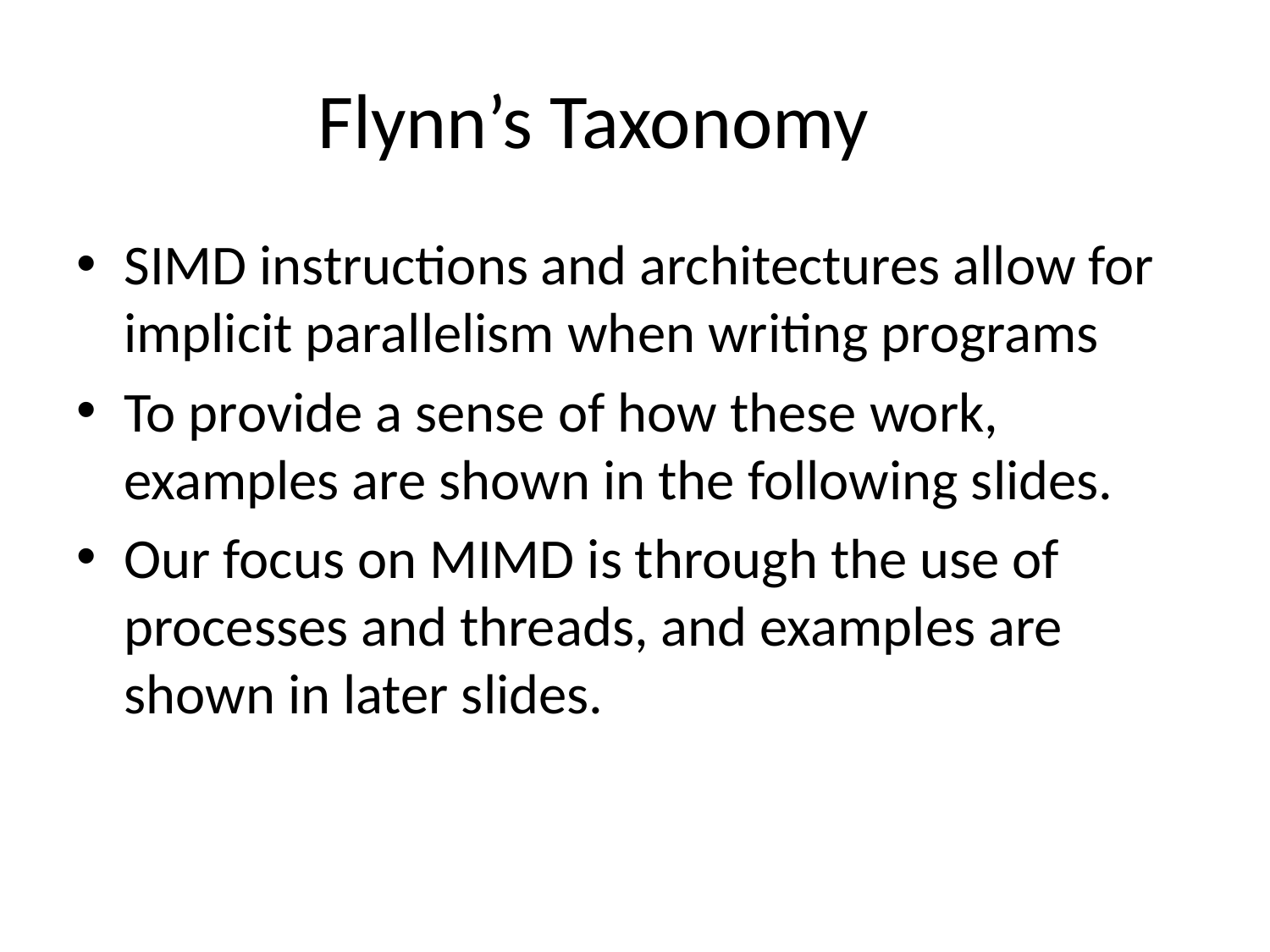

# Flynn’s Taxonomy
SIMD instructions and architectures allow for implicit parallelism when writing programs
To provide a sense of how these work, examples are shown in the following slides.
Our focus on MIMD is through the use of processes and threads, and examples are shown in later slides.